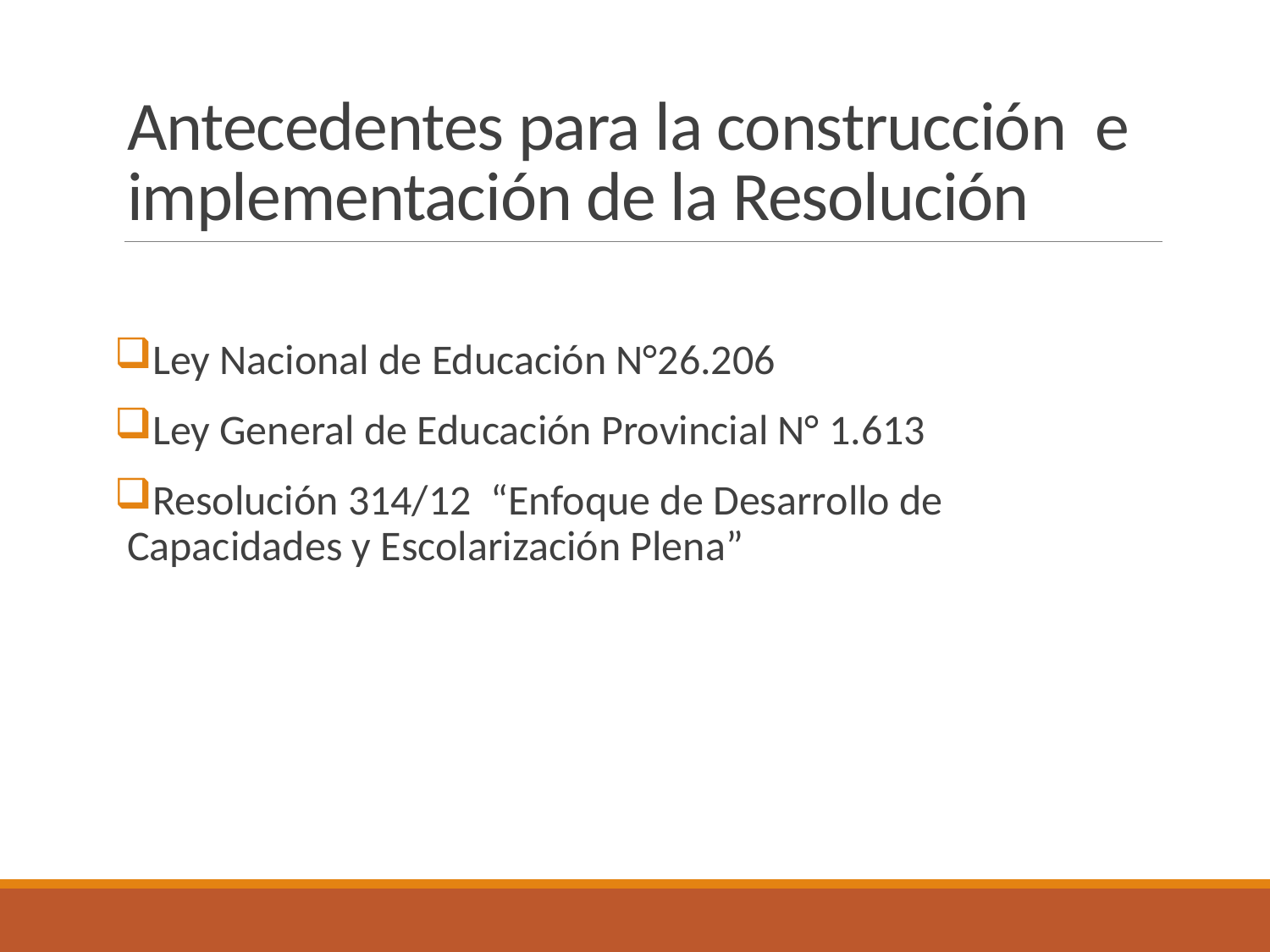

# Antecedentes para la construcción  e implementación de la Resolución

Ley Nacional de Educación N°26.206
Ley General de Educación Provincial N° 1.613
Resolución 314/12  “Enfoque de Desarrollo de Capacidades y Escolarización Plena”